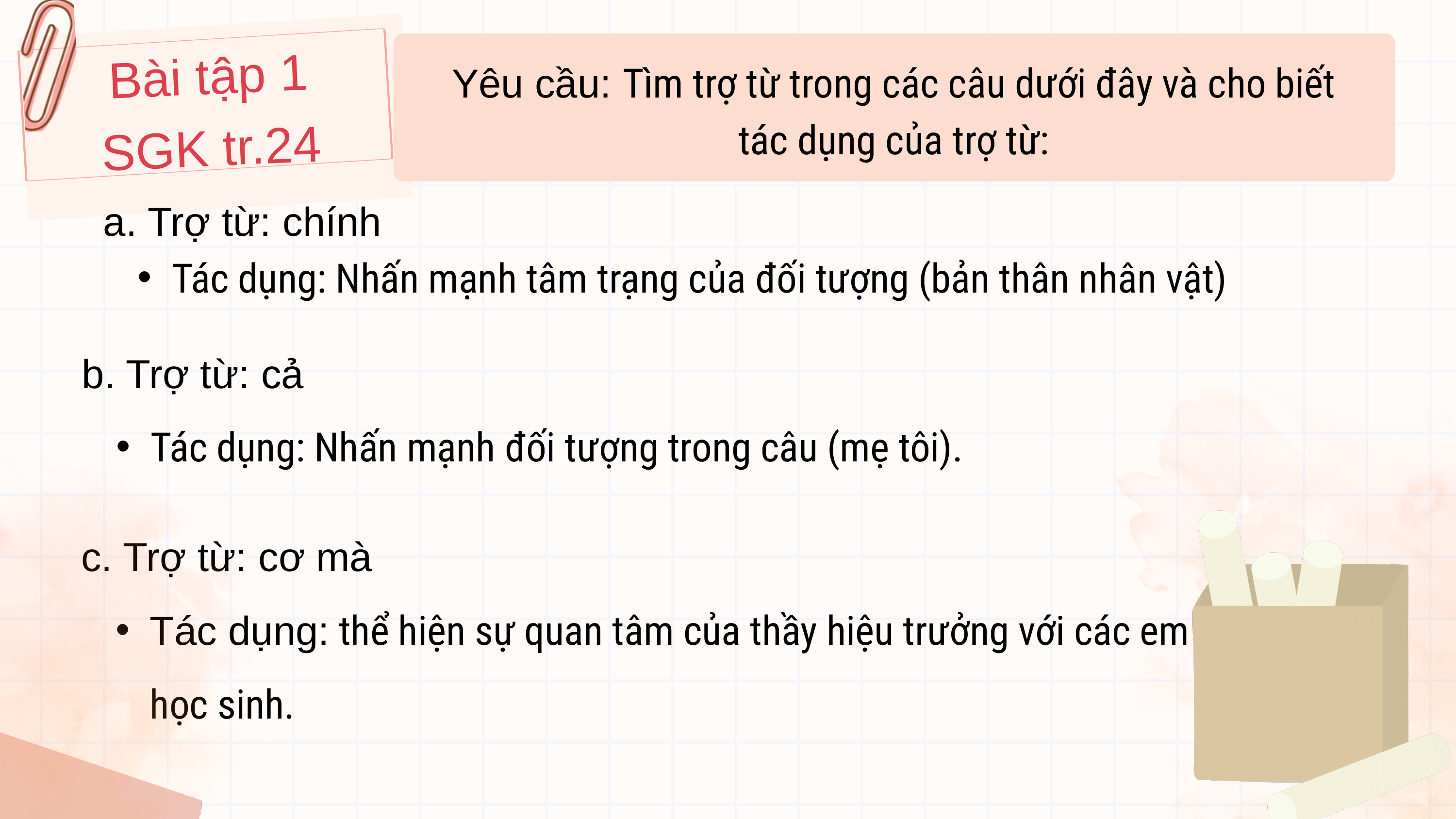

Bài tập 1
SGK tr.24

Yêu cầu: Tìm trợ từ trong các câu dưới đây và cho biết tác dụng của trợ từ:
a. Trợ từ: chính
Tác dụng: Nhấn mạnh tâm trạng của đối tượng (bản thân nhân vật)
b. Trợ từ: cả
Tác dụng: Nhấn mạnh đối tượng trong câu (mẹ tôi).

c. Trợ từ: cơ mà
Tác dụng: thể hiện sự quan tâm của thầy hiệu trưởng với các em học sinh.